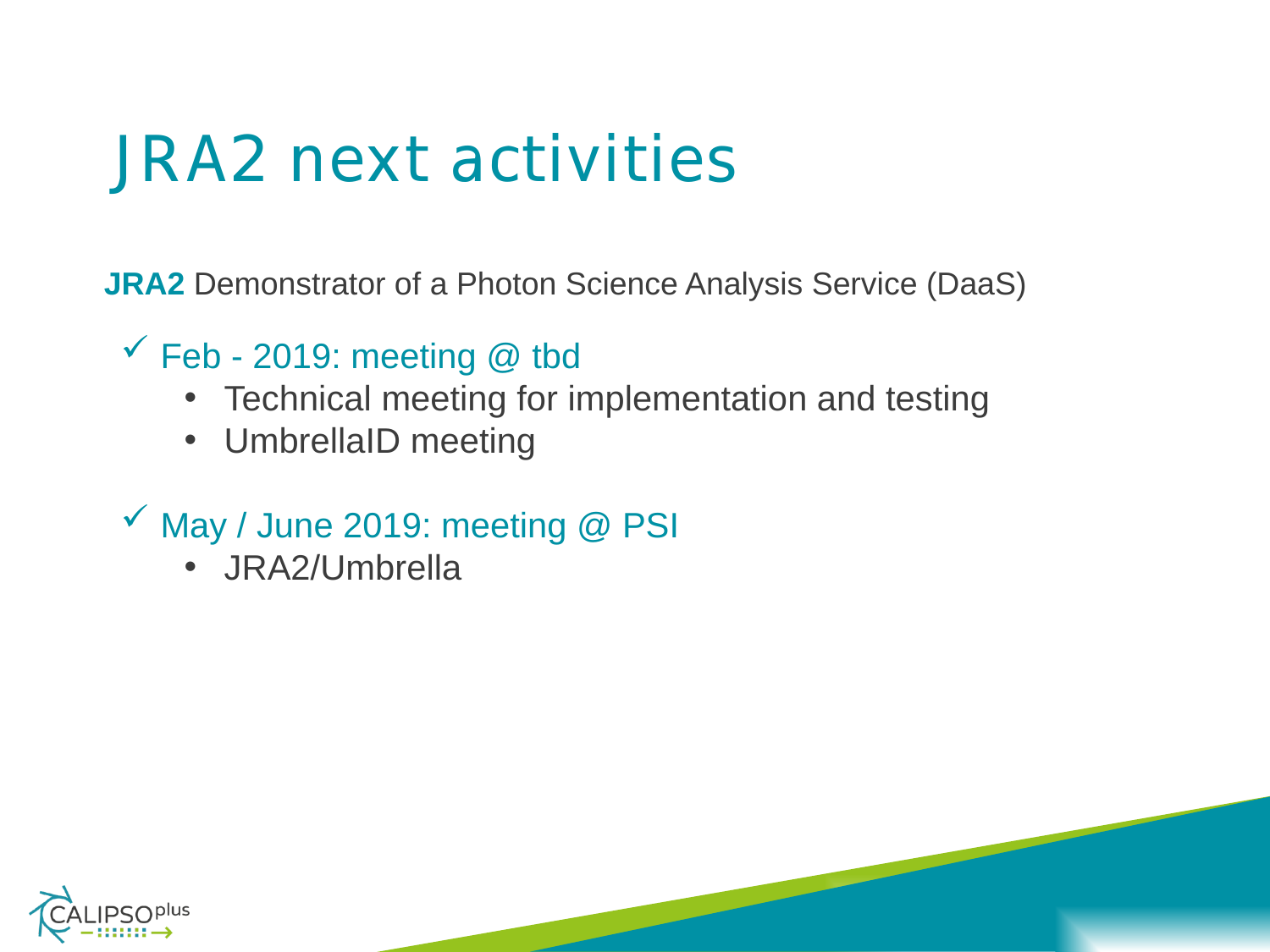

JRA2 next activities
JRA2 Demonstrator of a Photon Science Analysis Service (DaaS)
Feb - 2019: meeting @ tbd
Technical meeting for implementation and testing
UmbrellaID meeting

May / June 2019: meeting @ PSI
JRA2/Umbrella